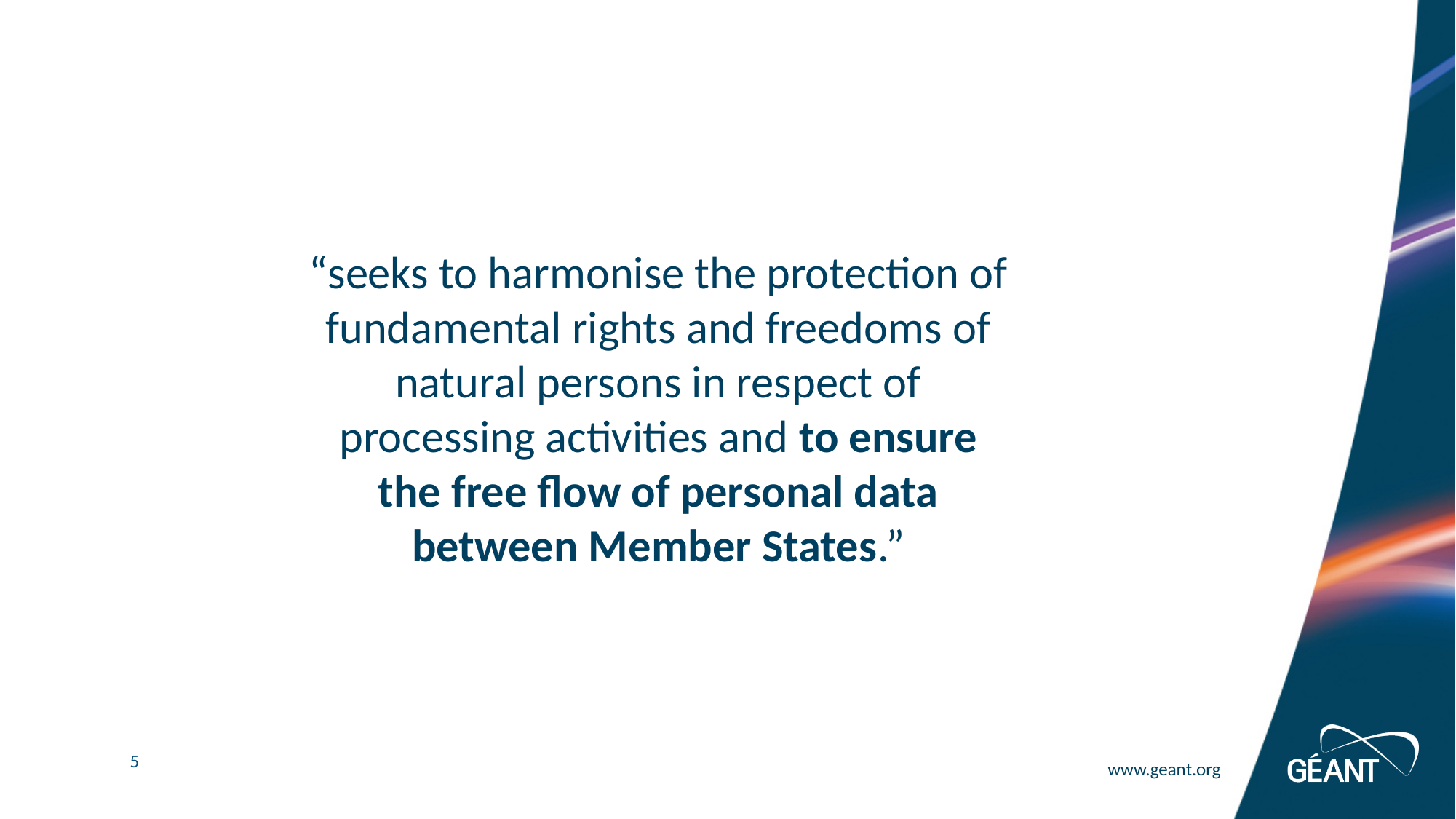

“seeks to harmonise the protection of fundamental rights and freedoms of natural persons in respect of processing activities and to ensure the free flow of personal data between Member States.”